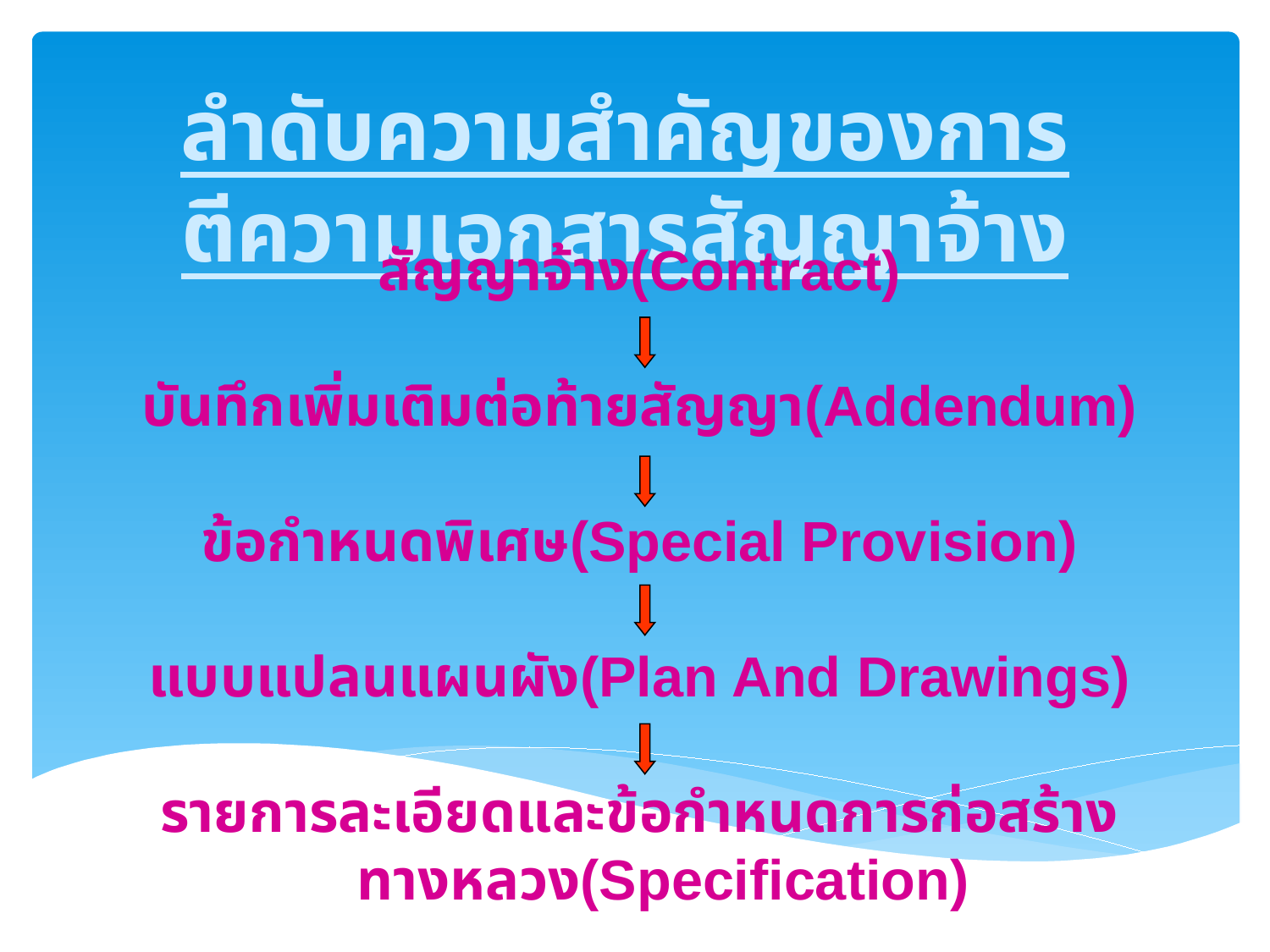

ลำดับความสำคัญของการตีความเอกสารสัญญาจ้าง
สัญญาจ้าง(Contract)

บันทึกเพิ่มเติมต่อท้ายสัญญา(Addendum)

ข้อกำหนดพิเศษ(Special Provision)

แบบแปลนแผนผัง(Plan And Drawings)

รายการละเอียดและข้อกำหนดการก่อสร้างทางหลวง(Specification)